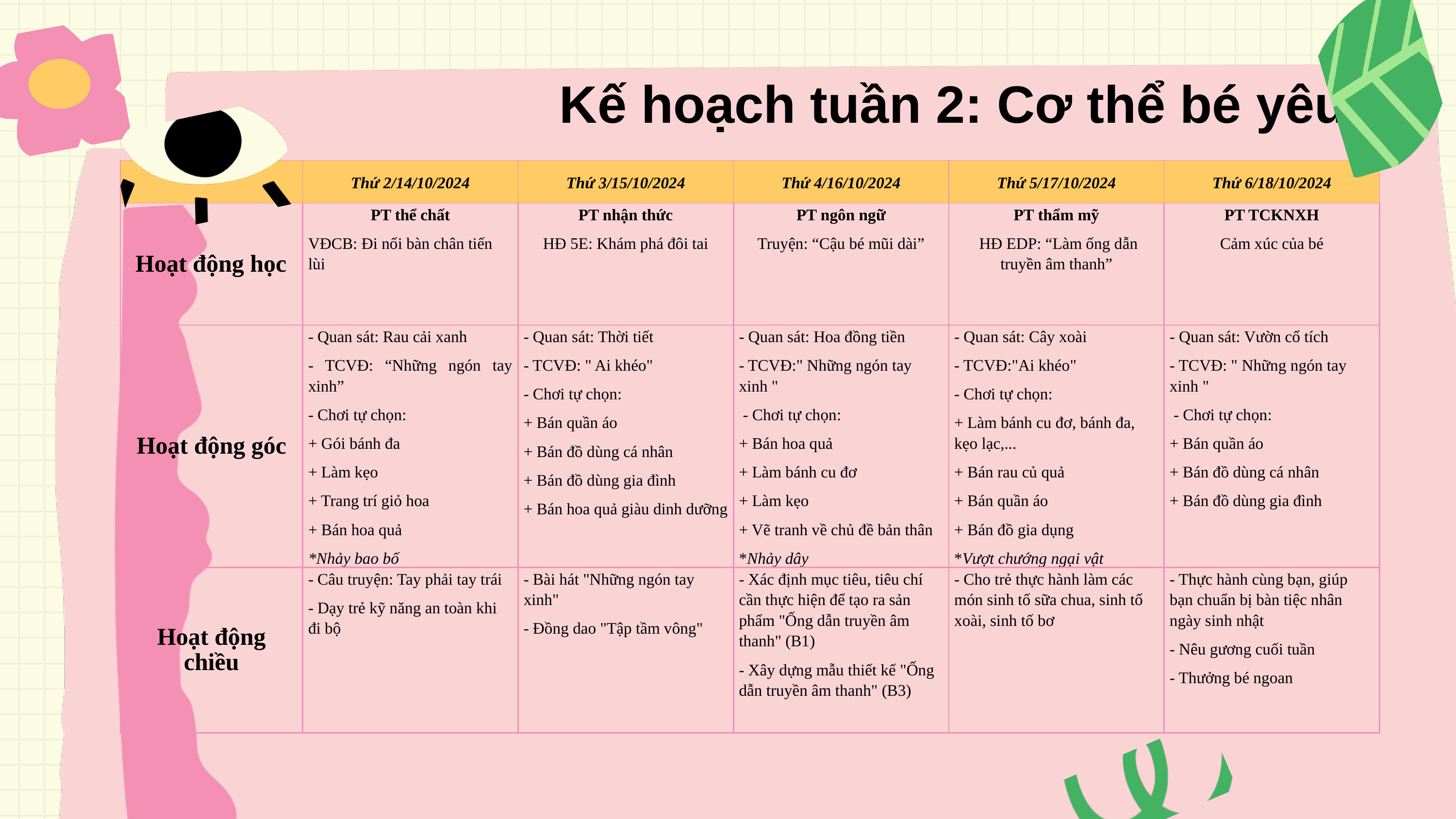

Kế hoạch tuần 2: Cơ thể bé yêu

|  | Thứ 2/14/10/2024 | Thứ 3/15/10/2024 | Thứ 4/16/10/2024 | Thứ 5/17/10/2024 | Thứ 6/18/10/2024 |
| --- | --- | --- | --- | --- | --- |
| Hoạt động học | PT thể chất VĐCB: Đi nối bàn chân tiến lùi | PT nhận thức HĐ 5E: Khám phá đôi tai | PT ngôn ngữ Truyện: “Cậu bé mũi dài” | PT thẩm mỹ HĐ EDP: “Làm ống dẫn truyền âm thanh” | PT TCKNXH Cảm xúc của bé |
| Hoạt động góc | - Quan sát: Rau cải xanh - TCVĐ: “Những ngón tay xinh” - Chơi tự chọn: + Gói bánh đa + Làm kẹo + Trang trí giỏ hoa + Bán hoa quả \*Nhảy bao bố | - Quan sát: Thời tiết - TCVĐ: " Ai khéo" - Chơi tự chọn: + Bán quần áo + Bán đồ dùng cá nhân + Bán đồ dùng gia đình + Bán hoa quả giàu dinh dưỡng | - Quan sát: Hoa đồng tiền - TCVĐ:" Những ngón tay xinh " - Chơi tự chọn: + Bán hoa quả + Làm bánh cu đơ + Làm kẹo + Vẽ tranh về chủ đề bản thân \*Nhảy dây | - Quan sát: Cây xoài - TCVĐ:"Ai khéo" - Chơi tự chọn: + Làm bánh cu đơ, bánh đa, kẹo lạc,... + Bán rau củ quả + Bán quần áo + Bán đồ gia dụng \*Vượt chướng ngại vật | - Quan sát: Vườn cổ tích - TCVĐ: " Những ngón tay xinh " - Chơi tự chọn: + Bán quần áo + Bán đồ dùng cá nhân + Bán đồ dùng gia đình |
| Hoạt động chiều | - Câu truyện: Tay phải tay trái - Dạy trẻ kỹ năng an toàn khi đi bộ | - Bài hát "Những ngón tay xinh" - Đồng dao "Tập tầm vông" | - Xác định mục tiêu, tiêu chí cần thực hiện để tạo ra sản phẩm "Ống dẫn truyền âm thanh" (B1) - Xây dựng mẫu thiết kế "Ống dẫn truyền âm thanh" (B3) | - Cho trẻ thực hành làm các món sinh tố sữa chua, sinh tố xoài, sinh tố bơ | - Thực hành cùng bạn, giúp bạn chuẩn bị bàn tiệc nhân ngày sinh nhật - Nêu gương cuối tuần - Thưởng bé ngoan |